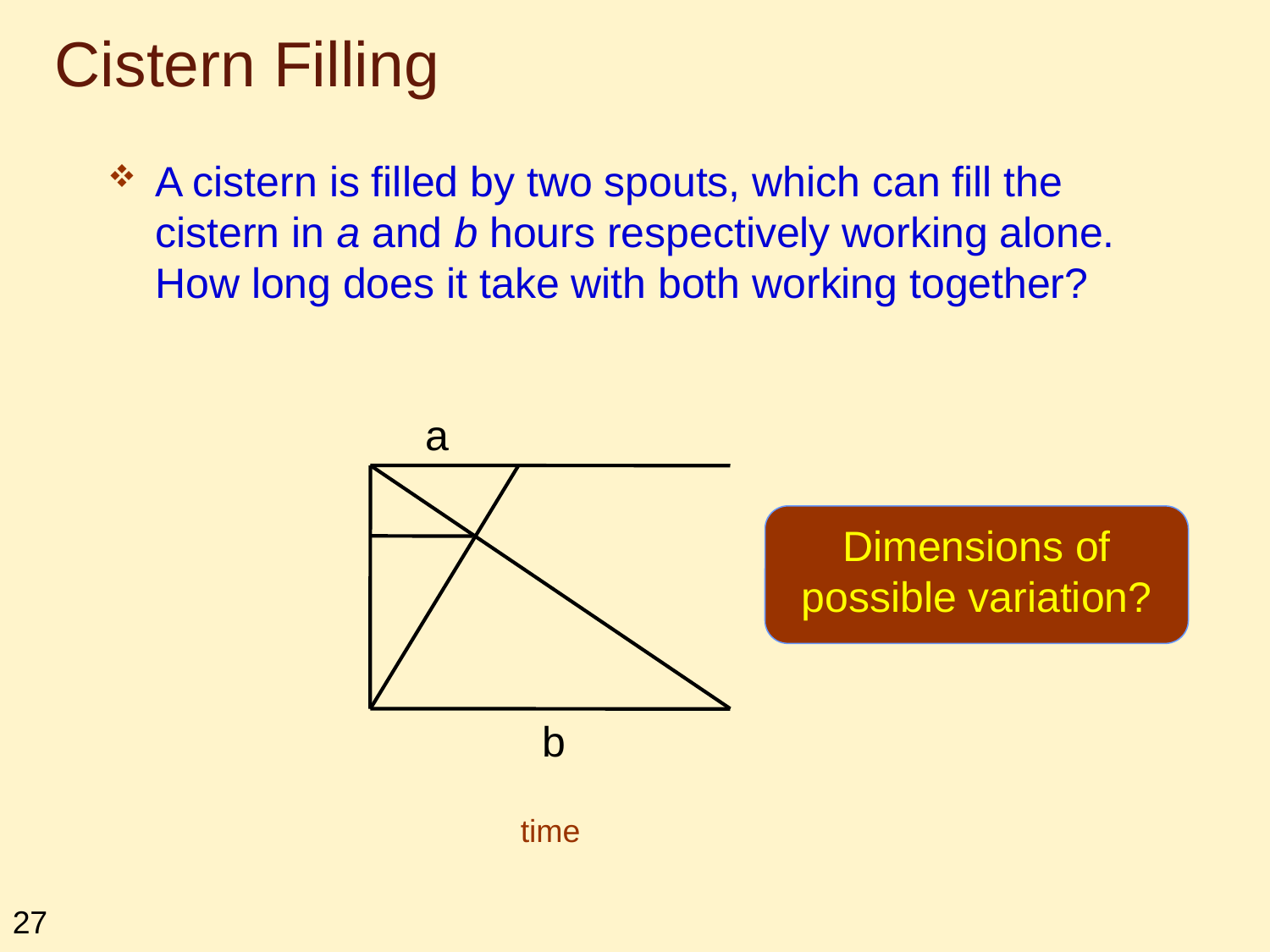

# Cistern Filling
A cistern is filled by two spouts, which can fill the cistern in a and b hours respectively working alone. How long does it take with both working together?
a
b
Dimensions of possible variation?
time